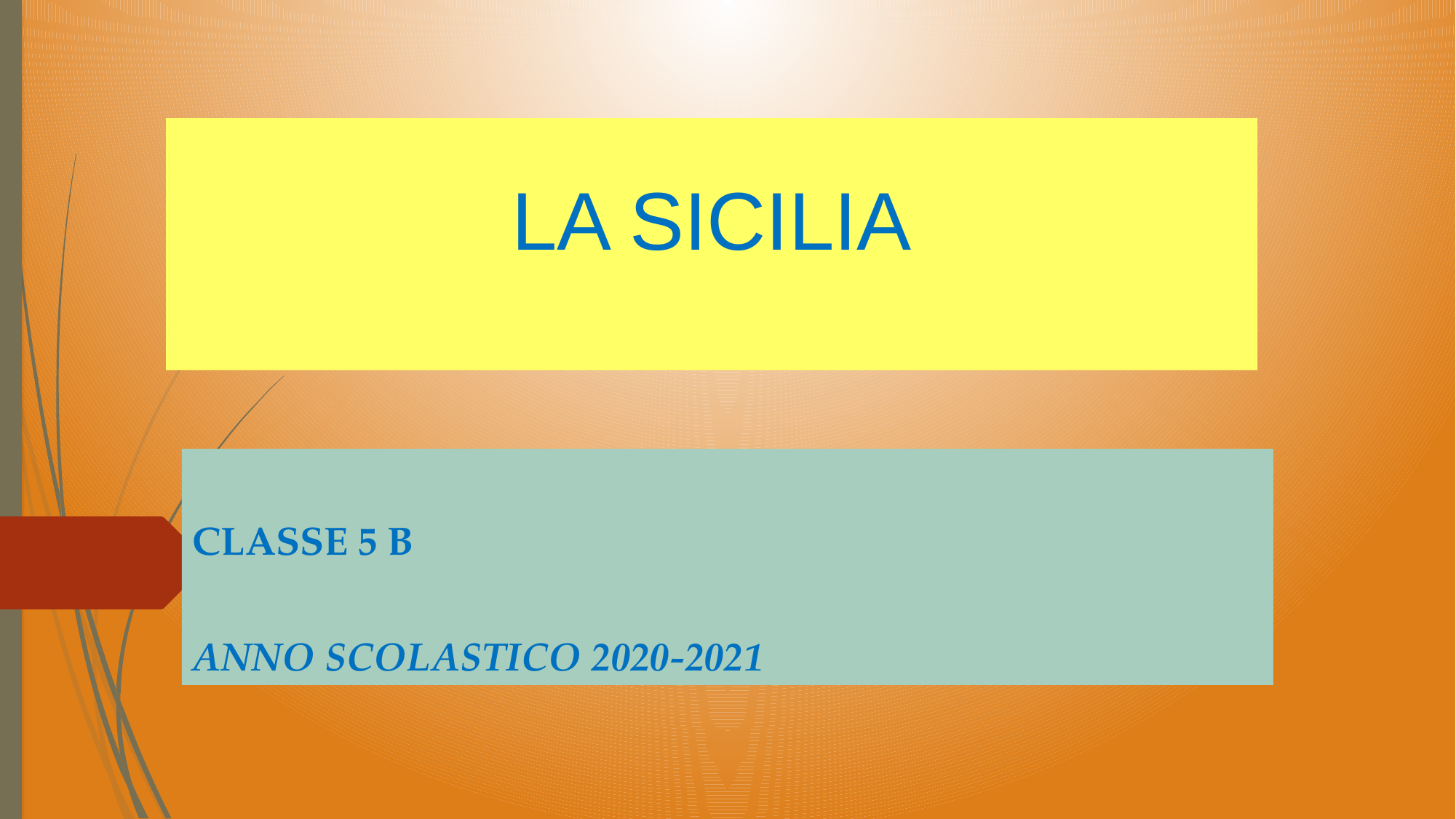

# LA SICILIA

CLASSE 5 B

ANNO SCOLASTICO 2020-2021